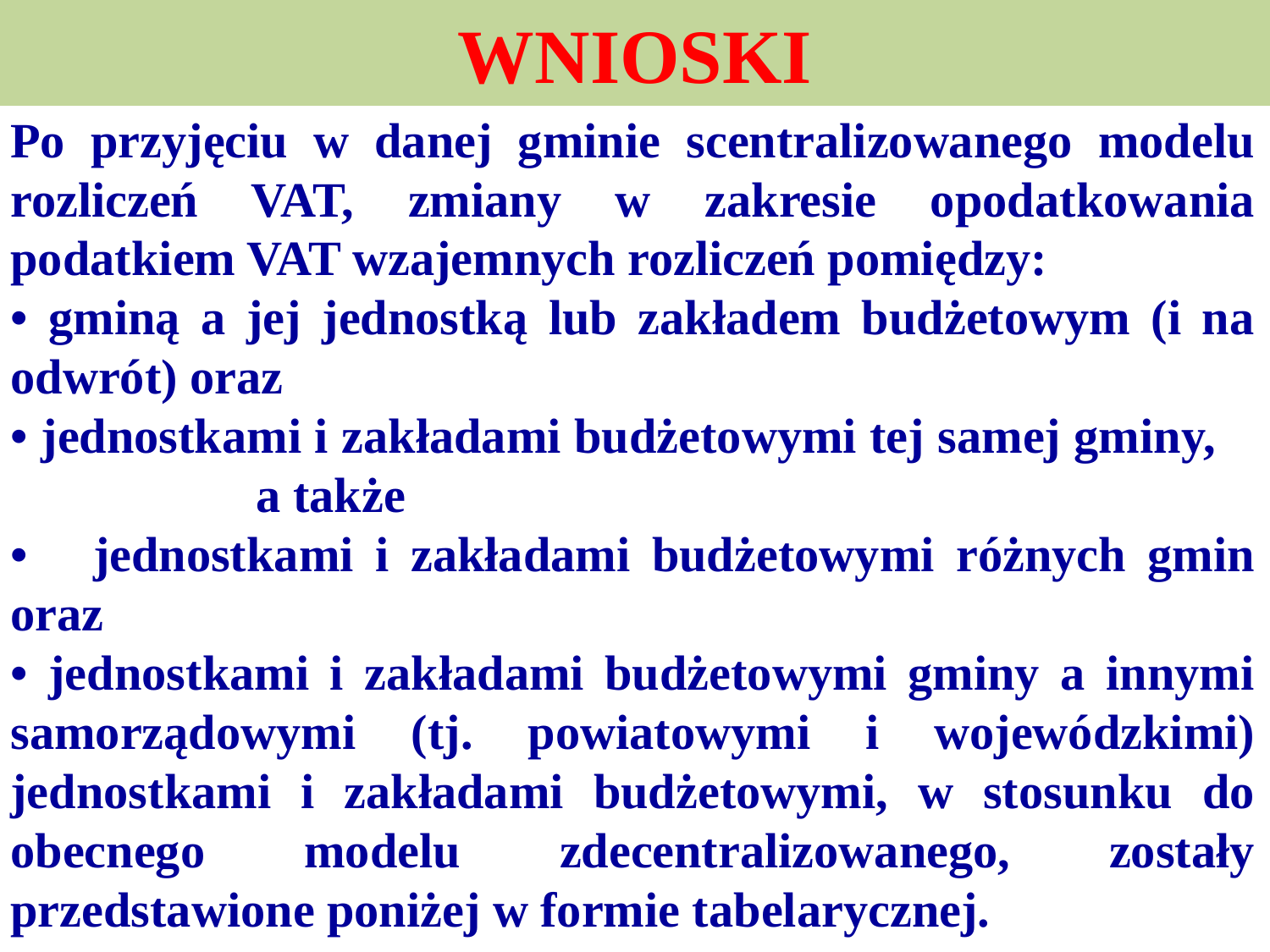

# WNIOSKI
Po przyjęciu w danej gminie scentralizowanego modelu rozliczeń VAT, zmiany w zakresie opodatkowania podatkiem VAT wzajemnych rozliczeń pomiędzy:
• gminą a jej jednostką lub zakładem budżetowym (i na odwrót) oraz
• jednostkami i zakładami budżetowymi tej samej gminy,                        a także
•   jednostkami i zakładami budżetowymi różnych gmin oraz
• jednostkami i zakładami budżetowymi gminy a innymi samorządowymi (tj. powiatowymi i wojewódzkimi) jednostkami i zakładami budżetowymi, w stosunku do obecnego modelu zdecentralizowanego, zostały przedstawione poniżej w formie tabelarycznej.